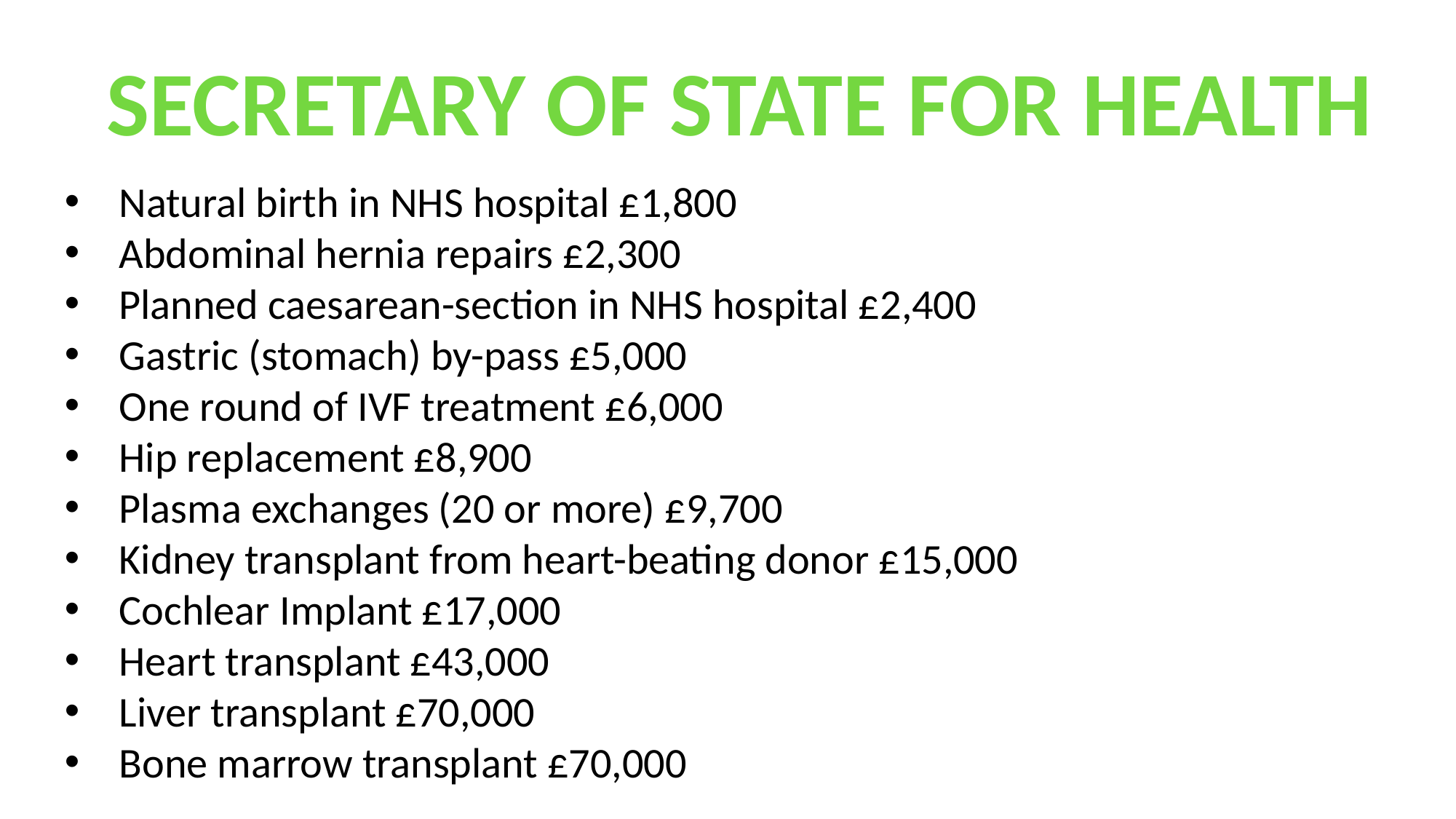

SECRETARY OF STATE FOR HEALTH
Natural birth in NHS hospital £1,800
Abdominal hernia repairs £2,300
Planned caesarean-section in NHS hospital £2,400
Gastric (stomach) by-pass £5,000
One round of IVF treatment £6,000
Hip replacement £8,900
Plasma exchanges (20 or more) £9,700
Kidney transplant from heart-beating donor £15,000
Cochlear Implant £17,000
Heart transplant £43,000
Liver transplant £70,000
Bone marrow transplant £70,000